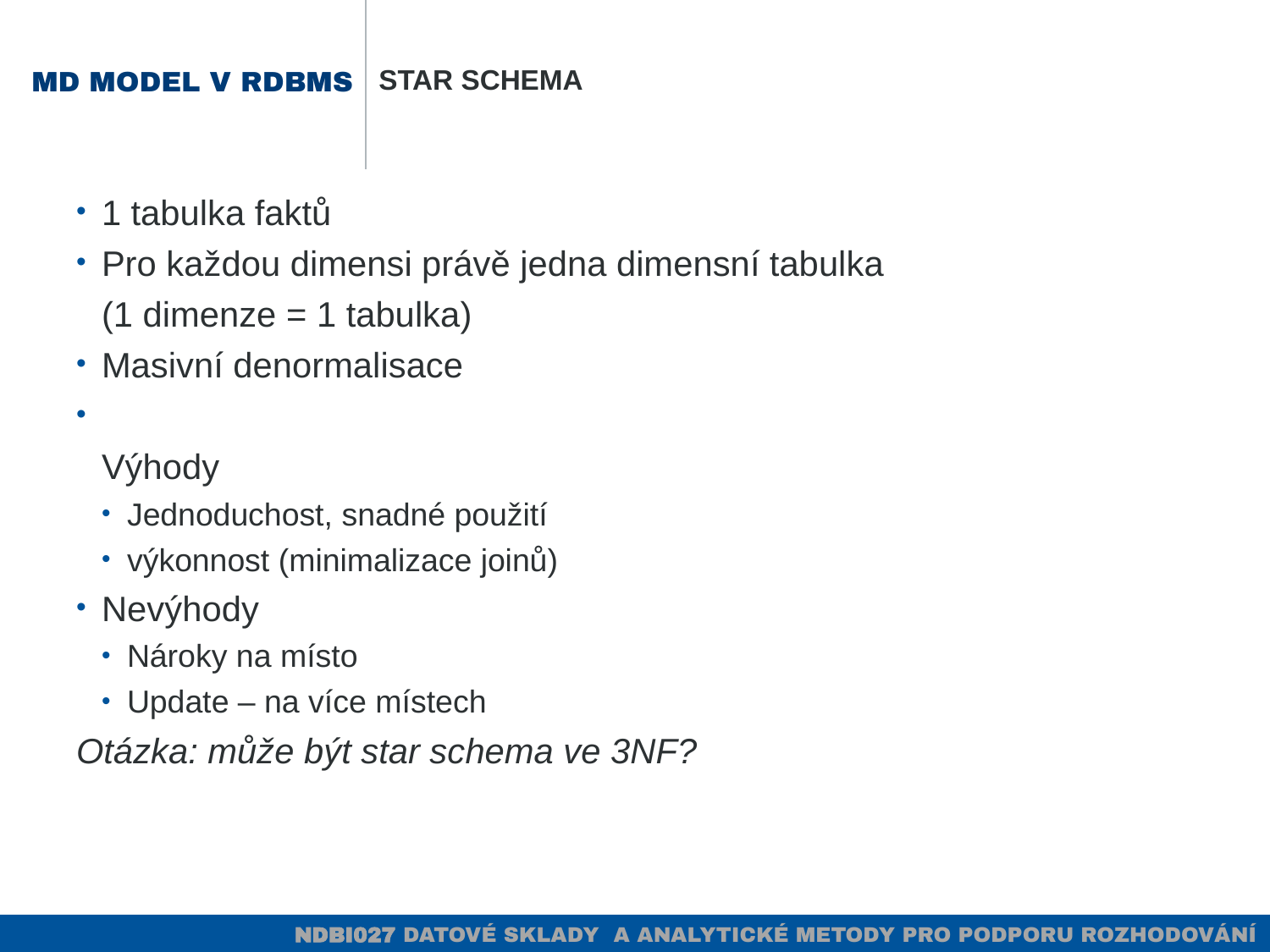

Star Schema
# Md MODEL V rdbms
1 tabulka faktů
Pro každou dimensi právě jedna dimensní tabulka
(1 dimenze = 1 tabulka)
Masivní denormalisace
Výhody
Jednoduchost, snadné použití
výkonnost (minimalizace joinů)
Nevýhody
Nároky na místo
Update – na více místech
Otázka: může být star schema ve 3NF?